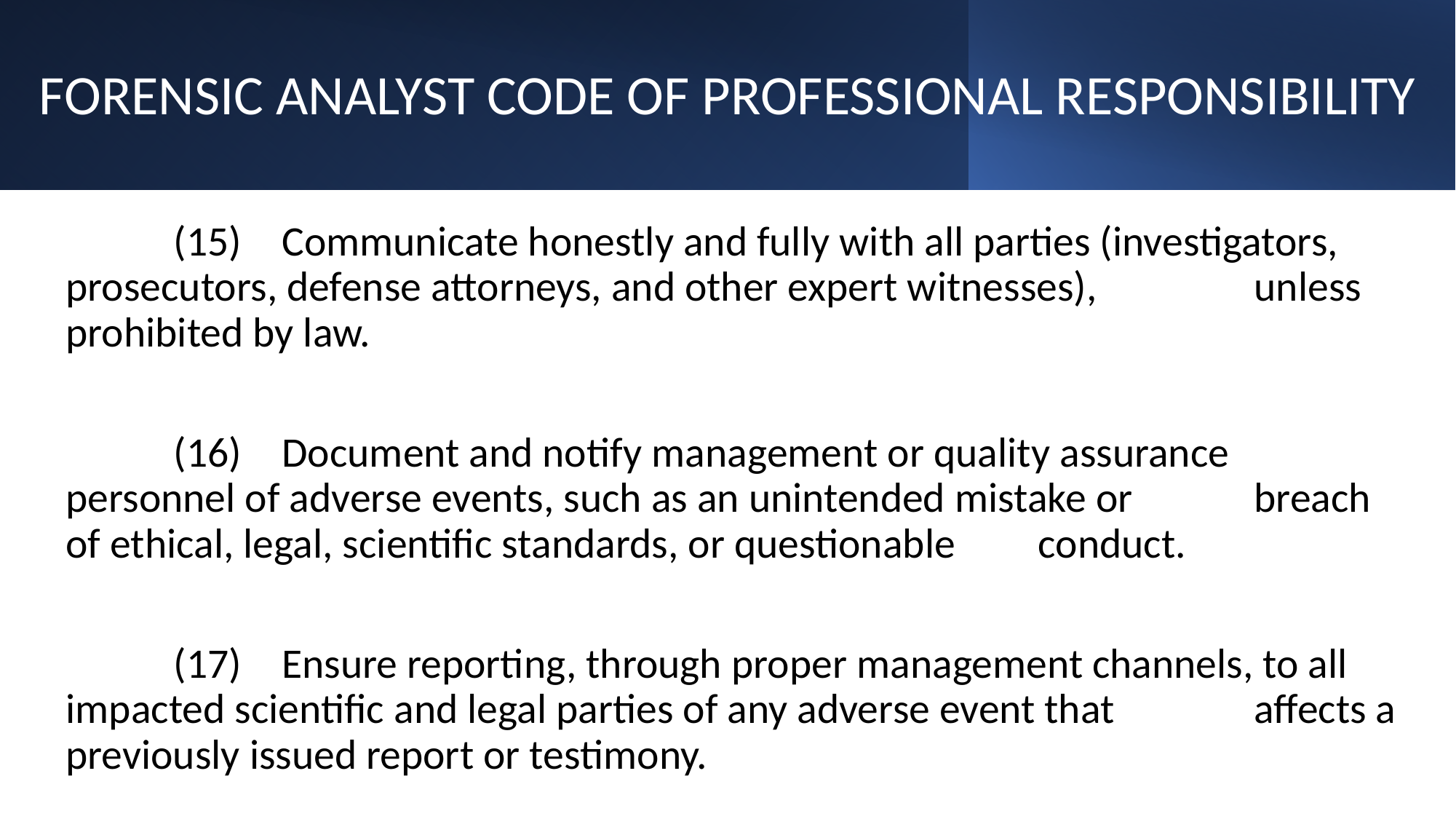

# FORENSIC ANALYST CODE OF PROFESSIONAL RESPONSIBILITY
	(15) 	Communicate honestly and fully with all parties (investigators, 			prosecutors, defense attorneys, and other expert witnesses), 			unless prohibited by law.

	(16) 	Document and notify management or quality assurance 				personnel of adverse events, such as an unintended mistake or 			breach of ethical, legal, scientific standards, or questionable 			conduct.

	(17) 	Ensure reporting, through proper management channels, to all 			impacted scientific and legal parties of any adverse event that 			affects a previously issued report or testimony.